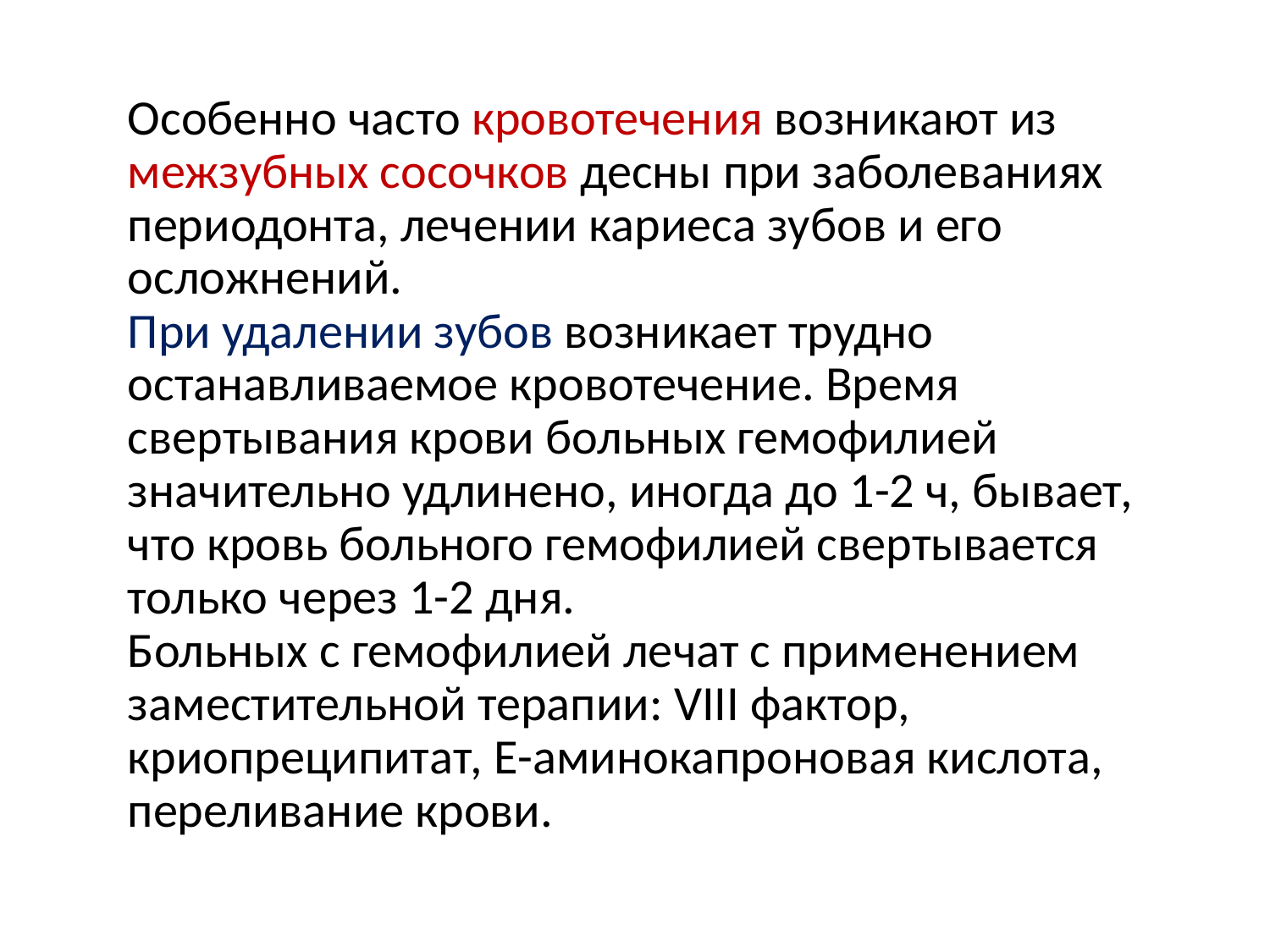

# Особенно часто кровотечения возникают из межзубных сосочков десны при заболеваниях периодонта, лечении кариеса зубов и его осложнений. При удалении зубов возникает трудно останавливаемое кровотечение. Время свертывания крови больных гемофилией значительно удлинено, иногда до 1-2 ч, бывает, что кровь больного гемофилией свертывается только через 1-2 дня. Больных с гемофилией лечат с применением заместительной терапии: VIII фактор, криопреципитат, Е-аминокапроновая кислота, переливание крови.